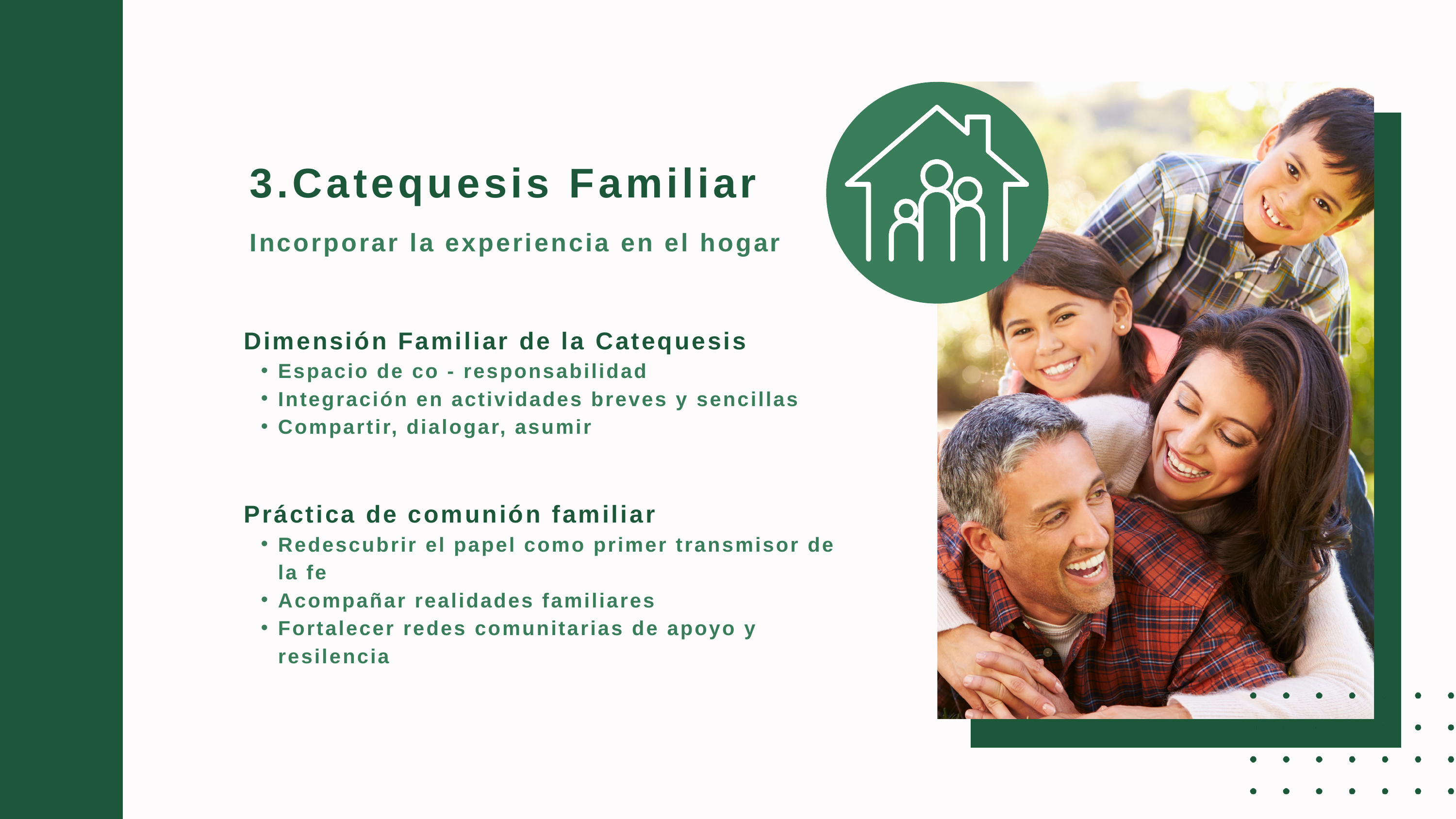

3.Catequesis Familiar
Incorporar la experiencia en el hogar
Dimensión Familiar de la Catequesis
Espacio de co - responsabilidad
Integración en actividades breves y sencillas
Compartir, dialogar, asumir

Práctica de comunión familiar
Redescubrir el papel como primer transmisor de la fe
Acompañar realidades familiares
Fortalecer redes comunitarias de apoyo y resilencia